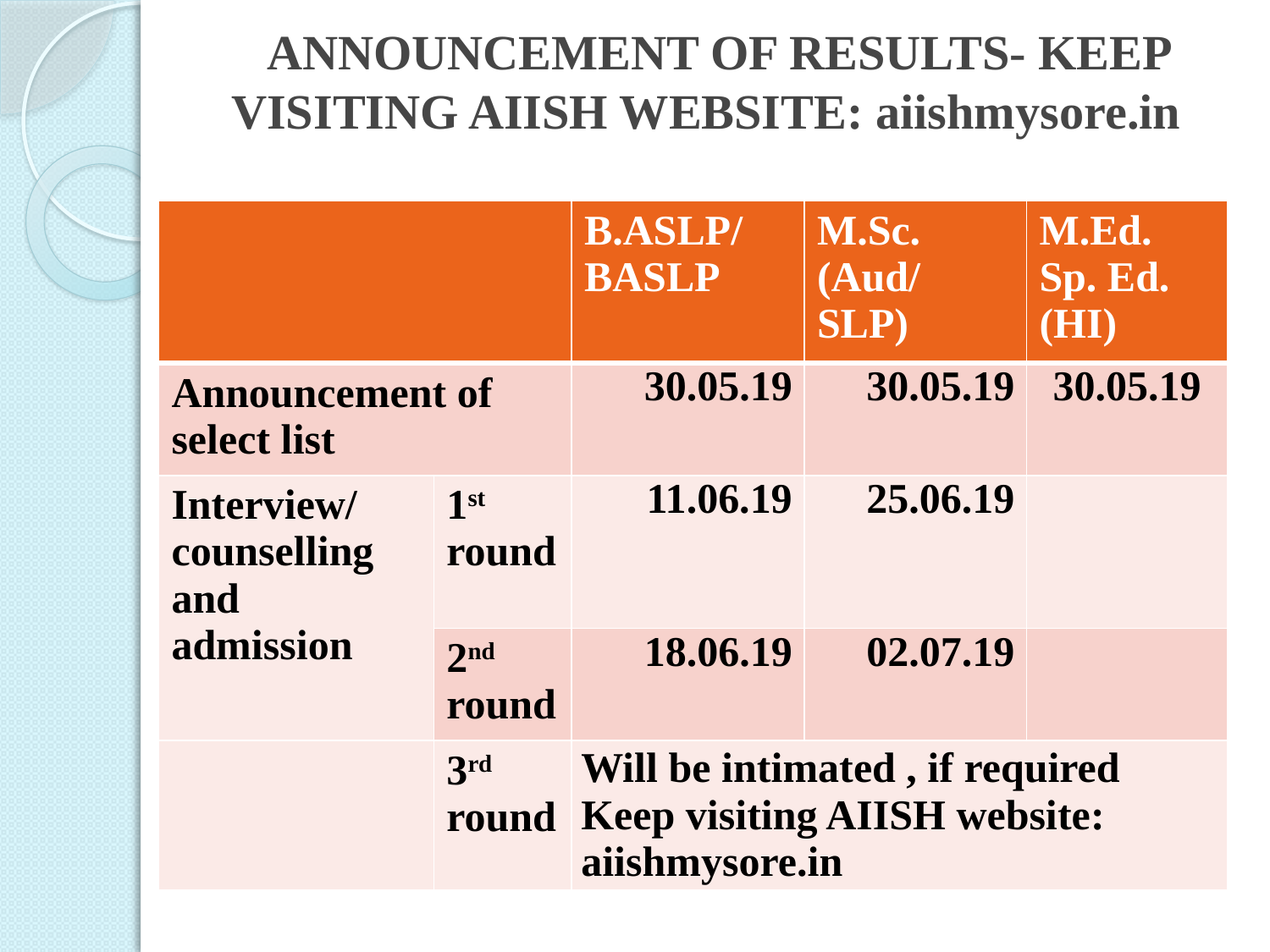

# ANNOUNCEMENT OF RESULTS- KEEP VISITING AIISH WEBSITE: aiishmysore.in
|  |  | B.ASLP/ BASLP | M.Sc. (Aud/ SLP) | M.Ed. Sp. Ed. (HI) |
| --- | --- | --- | --- | --- |
| Announcement of select list |  | 30.05.19 | 30.05.19 | 30.05.19 |
| Interview/ counselling and admission | 1st round | 11.06.19 | 25.06.19 |  |
|  | 2nd round | 18.06.19 | 02.07.19 |  |
|  | 3rd round | Will be intimated , if required Keep visiting AIISH website: aiishmysore.in |  |  |